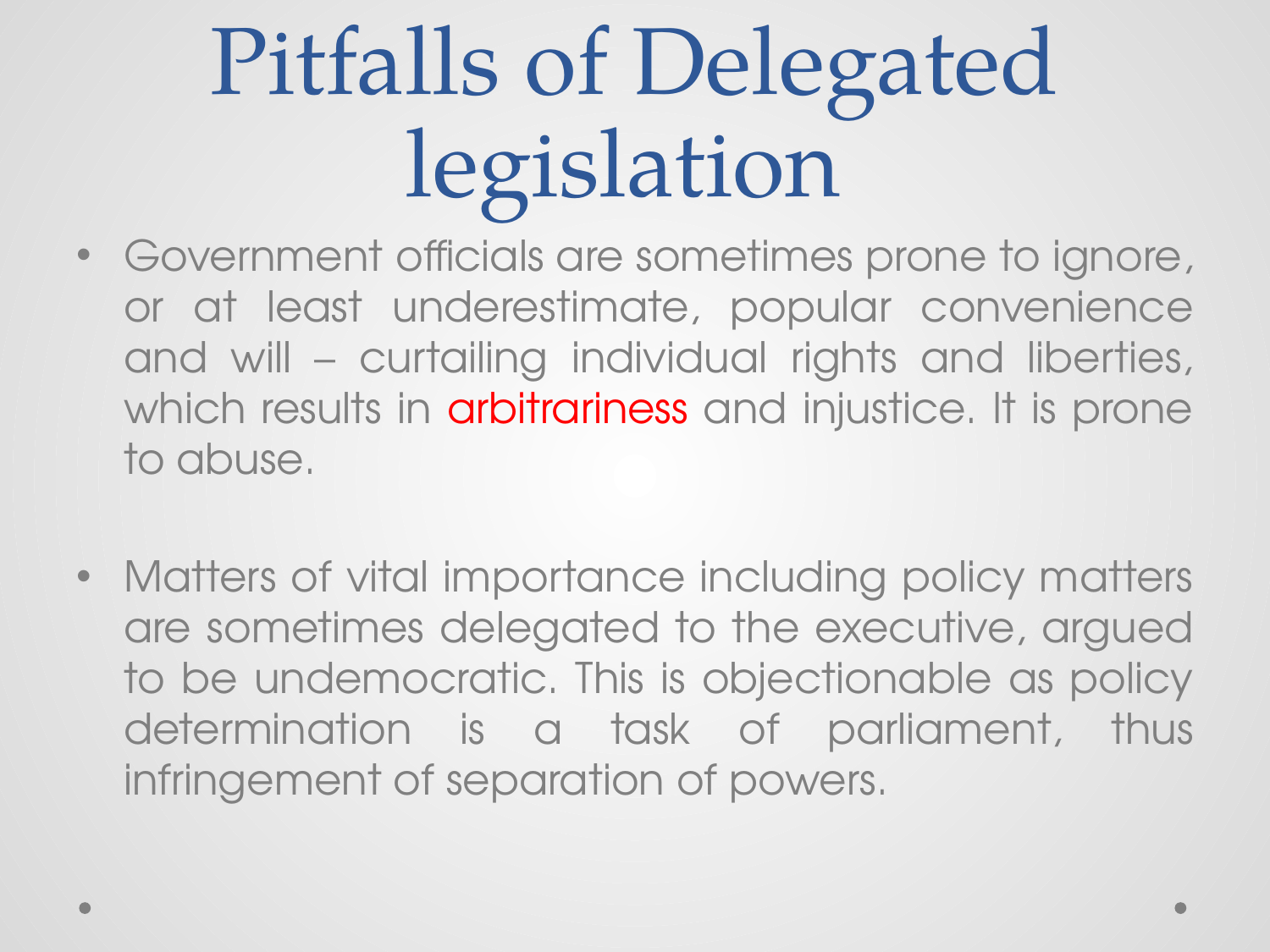

# Pitfalls of Delegated legislation
Government officials are sometimes prone to ignore, or at least underestimate, popular convenience and will – curtailing individual rights and liberties, which results in arbitrariness and injustice. It is prone to abuse.

Matters of vital importance including policy matters are sometimes delegated to the executive, argued to be undemocratic. This is objectionable as policy determination is a task of parliament, thus infringement of separation of powers.